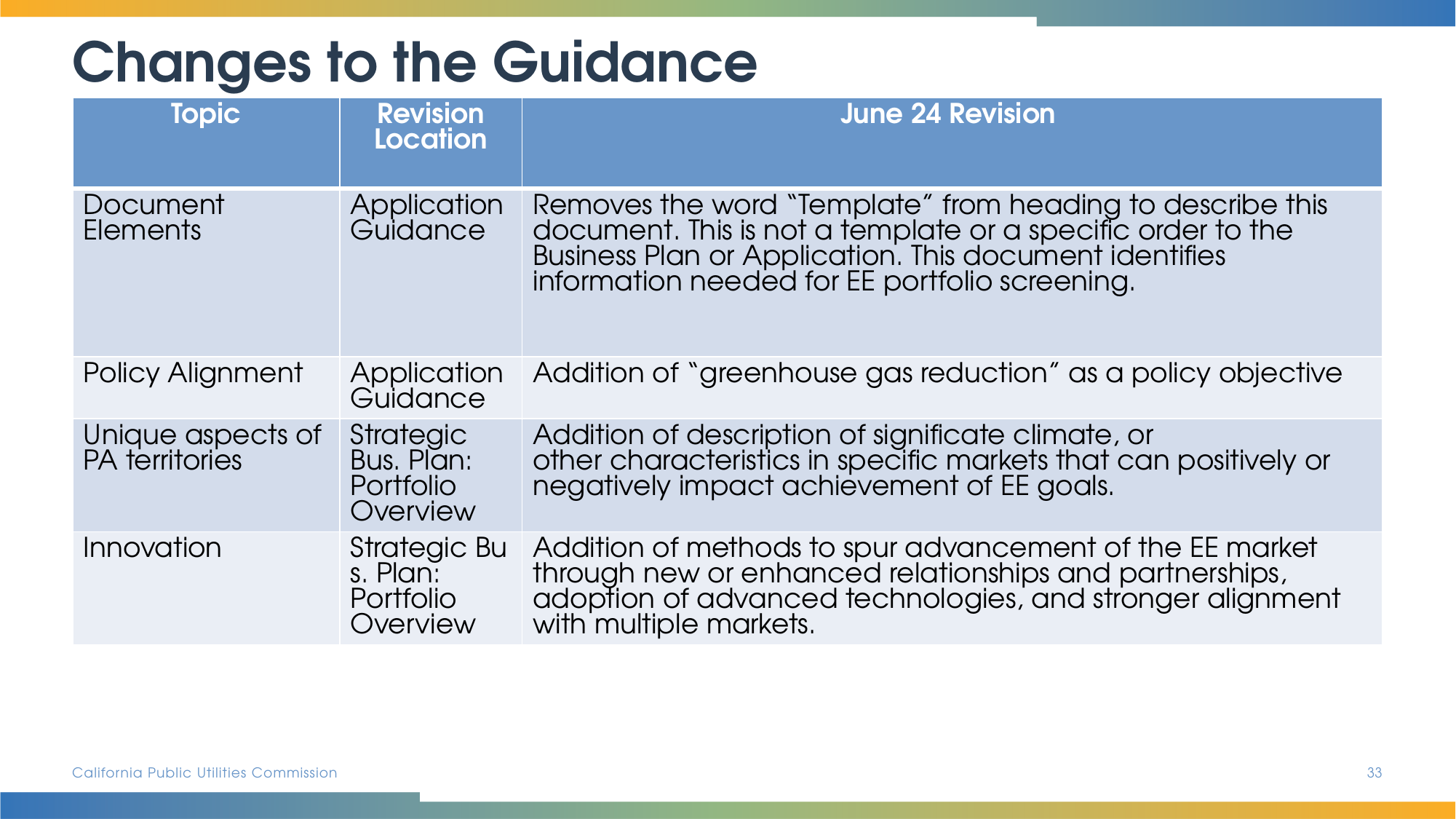

# Changes to the Guidance
| Topic | Revision Location | June 24 Revision |
| --- | --- | --- |
| Document Elements | Application Guidance | Removes the word “Template” from heading to describe this document. This is not a template or a specific order to the Business Plan or Application. This document identifies information needed for EE portfolio screening. |
| Policy Alignment | Application Guidance | Addition of “greenhouse gas reduction” as a policy objective |
| Unique aspects of PA territories | Strategic Bus. Plan: Portfolio Overview | Addition of description of significate climate, or other characteristics in specific markets that can positively or negatively impact achievement of EE goals. |
| Innovation | Strategic Bus. Plan: Portfolio Overview | Addition of methods to spur advancement of the EE market through new or enhanced relationships and partnerships, adoption of advanced technologies, and stronger alignment with multiple markets. |
33